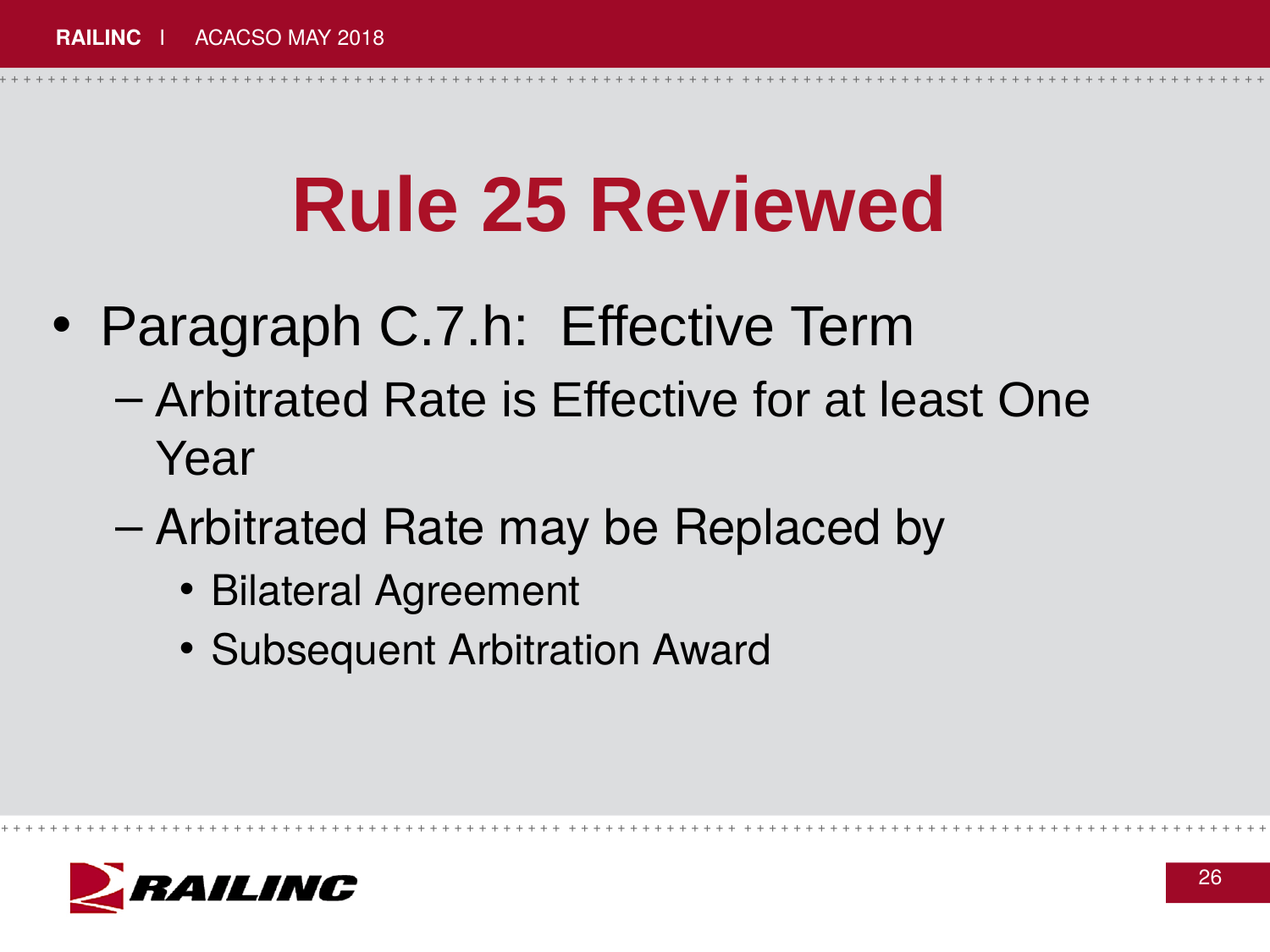

# Rule 25 Reviewed
Paragraph C.7.h:  Effective Term
Arbitrated Rate is Effective for at least One Year
Arbitrated Rate may be Replaced by
Bilateral Agreement
Subsequent Arbitration Award
26